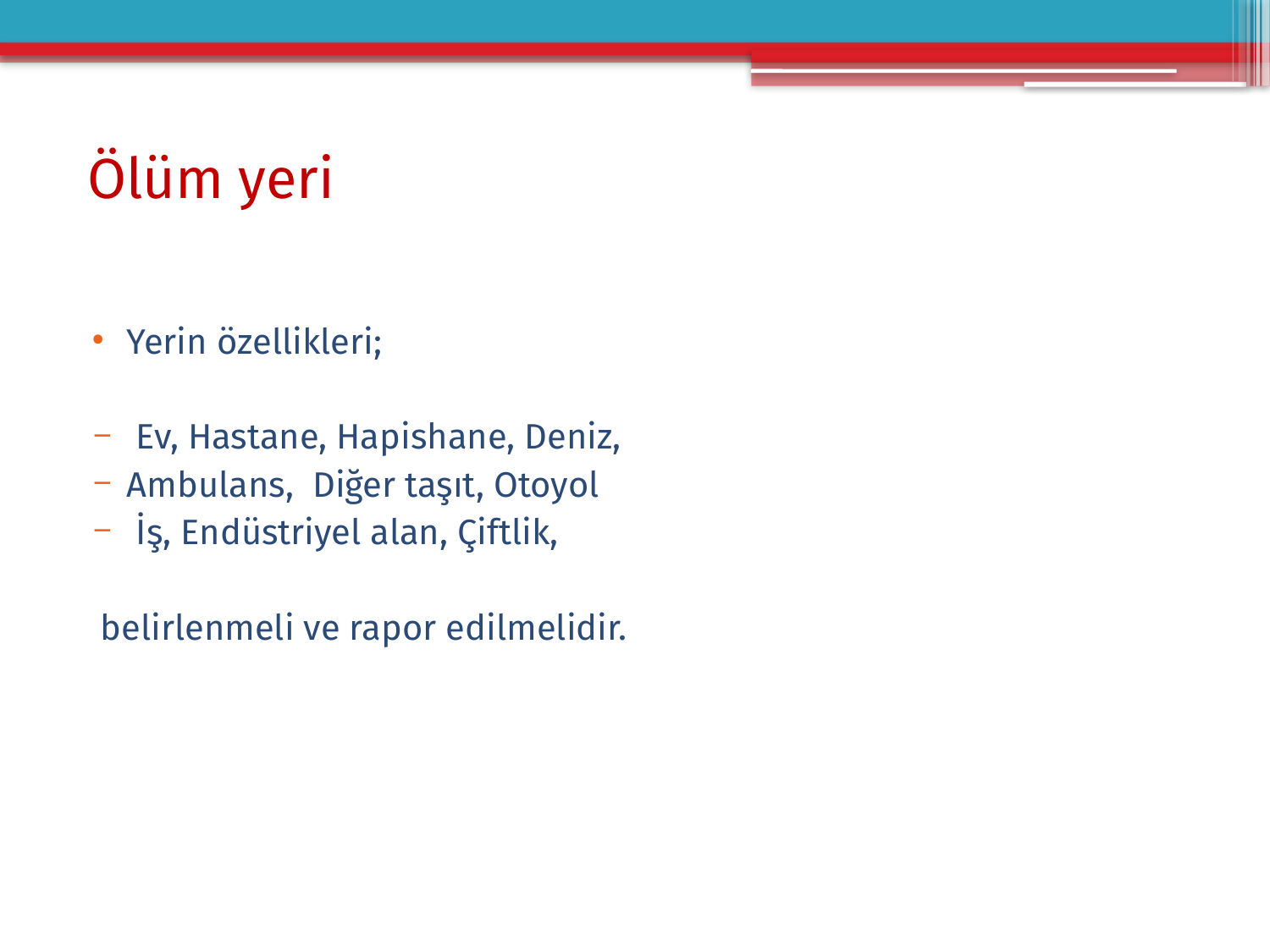

# Ölüm yeri
Yerin özellikleri;

 Ev, Hastane, Hapishane, Deniz,
Ambulans,  Diğer taşıt, Otoyol
 İş, Endüstriyel alan, Çiftlik,

 belirlenmeli ve rapor edilmelidir.